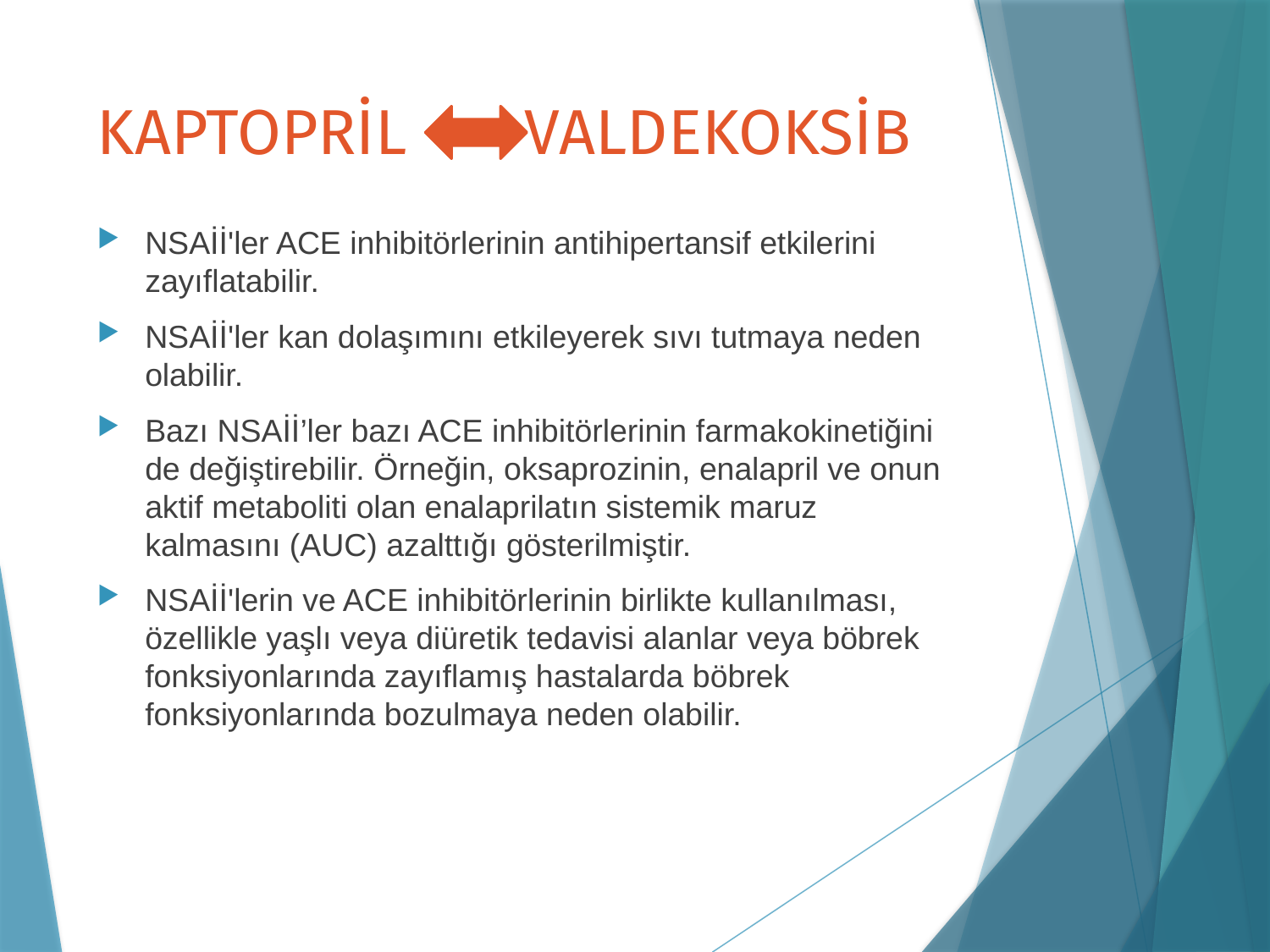

# KAPTOPRİL       VALDEKOKSİB

NSAİİ'ler ACE inhibitörlerinin antihipertansif etkilerini zayıflatabilir.
NSAİİ'ler kan dolaşımını etkileyerek sıvı tutmaya neden olabilir.
Bazı NSAİİ’ler bazı ACE inhibitörlerinin farmakokinetiğini de değiştirebilir. Örneğin, oksaprozinin, enalapril ve onun aktif metaboliti olan enalaprilatın sistemik maruz kalmasını (AUC) azalttığı gösterilmiştir.
NSAİİ'lerin ve ACE inhibitörlerinin birlikte kullanılması, özellikle yaşlı veya diüretik tedavisi alanlar veya böbrek fonksiyonlarında zayıflamış hastalarda böbrek fonksiyonlarında bozulmaya neden olabilir.